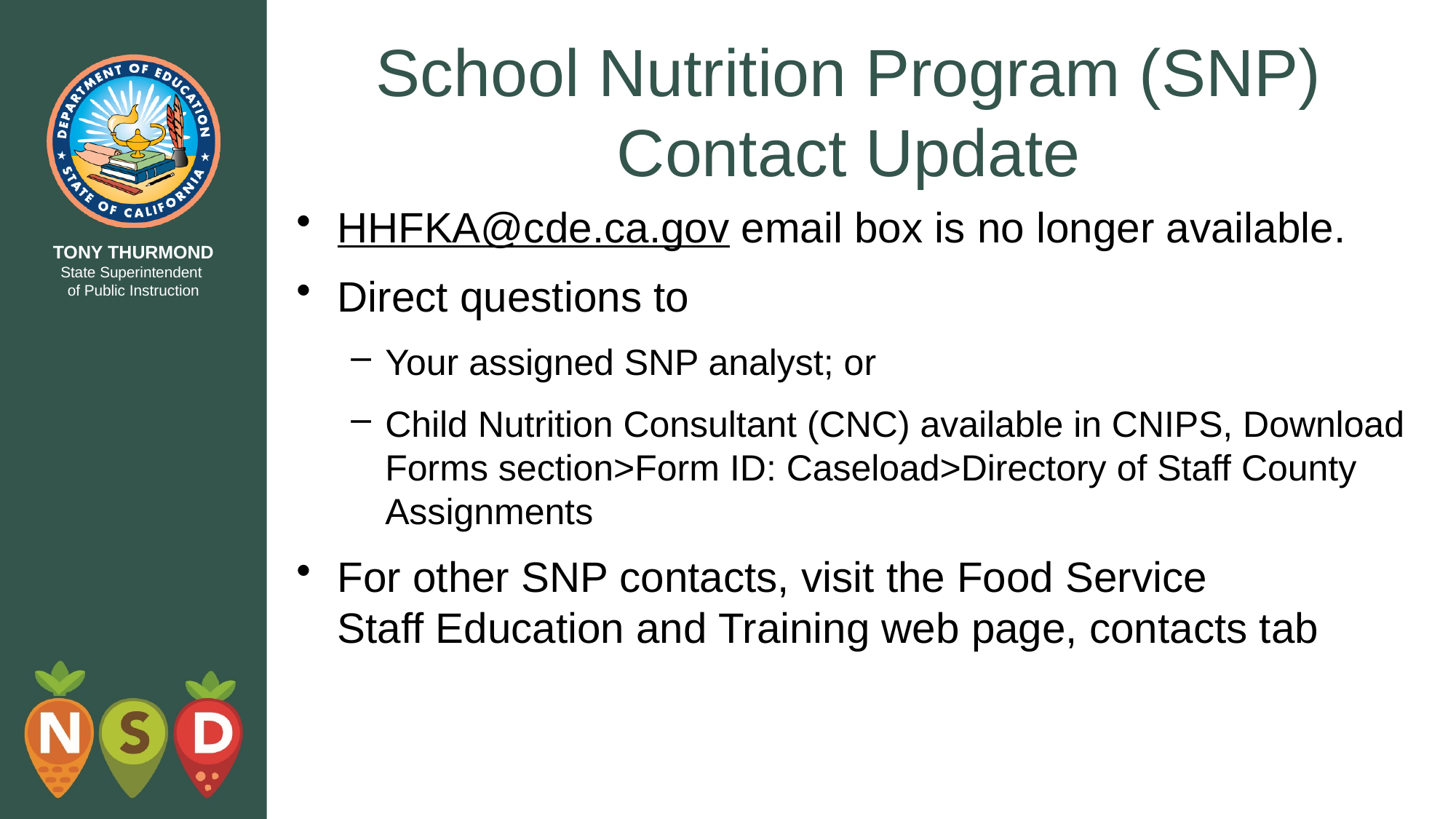

# School Nutrition Program (SNP) Contact Update
HHFKA@cde.ca.gov email box is no longer available.
Direct questions to
Your assigned SNP analyst; or
Child Nutrition Consultant (CNC) available in CNIPS, Download Forms section>Form ID: Caseload>Directory of Staff County Assignments
For other SNP contacts, visit the Food Service Staff Education and Training web page, contacts tab